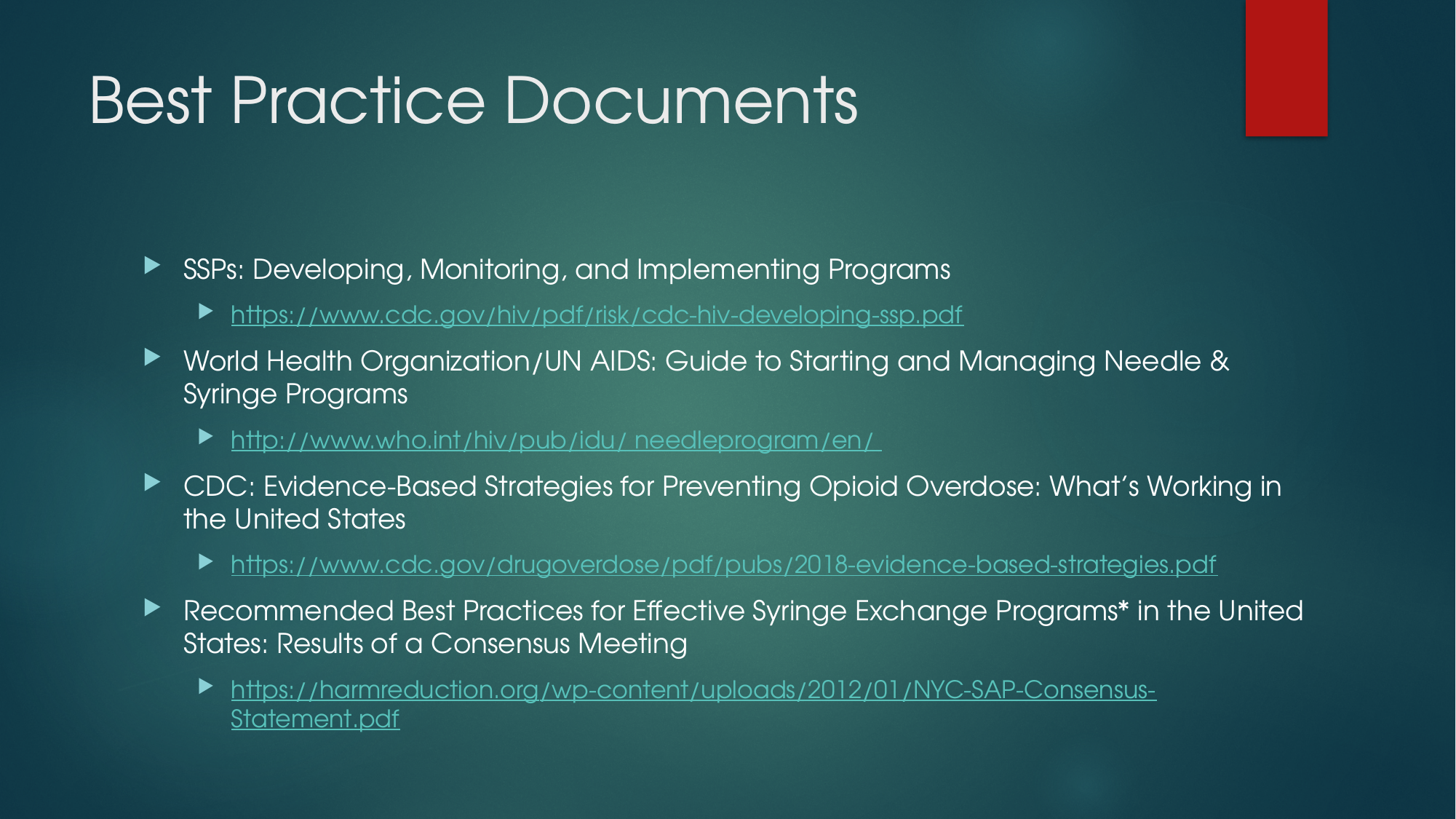

# Best Practice Documents
SSPs: Developing, Monitoring, and Implementing Programs
https://www.cdc.gov/hiv/pdf/risk/cdc-hiv-developing-ssp.pdf
World Health Organization/UN AIDS: Guide to Starting and Managing Needle & Syringe Programs
http://www.who.int/hiv/pub/idu/ needleprogram/en/
CDC: Evidence-Based Strategies for Preventing Opioid Overdose: What’s Working in the United States
https://www.cdc.gov/drugoverdose/pdf/pubs/2018-evidence-based-strategies.pdf
Recommended Best Practices for Effective Syringe Exchange Programs* in the United States: Results of a Consensus Meeting
https://harmreduction.org/wp-content/uploads/2012/01/NYC-SAP-Consensus-Statement.pdf